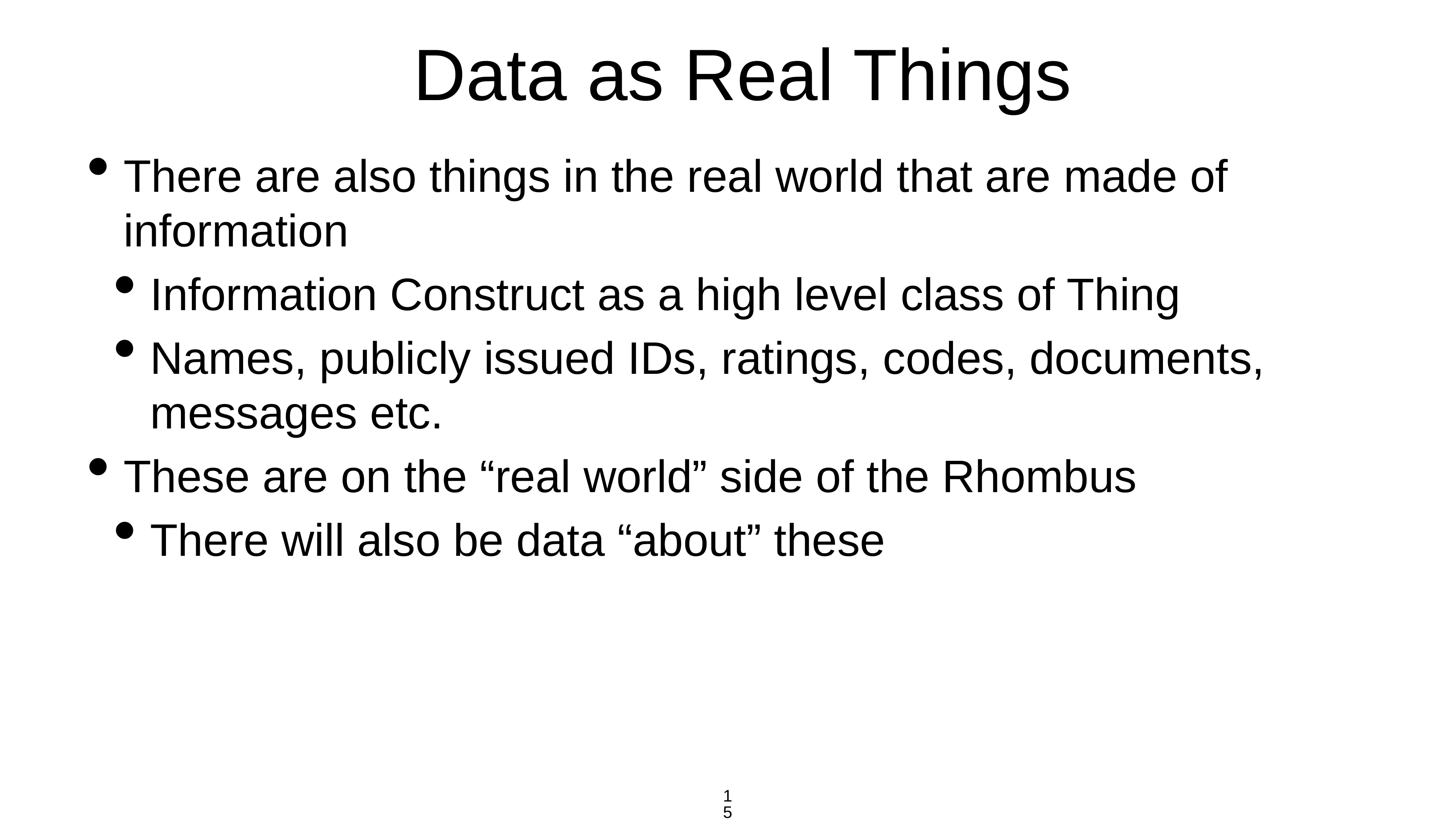

# Data as Real Things
There are also things in the real world that are made of information
Information Construct as a high level class of Thing
Names, publicly issued IDs, ratings, codes, documents, messages etc.
These are on the “real world” side of the Rhombus
There will also be data “about” these
150